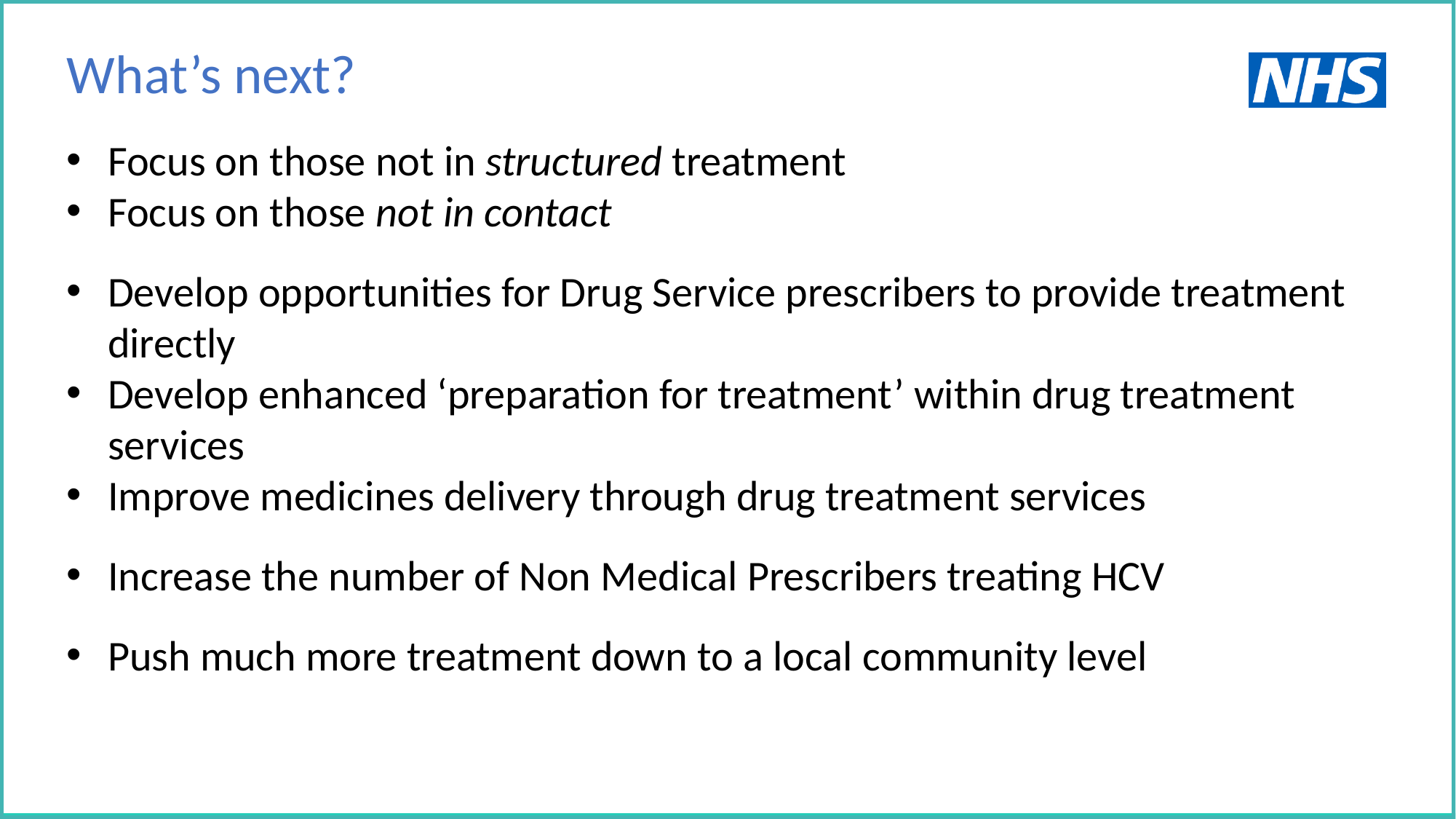

What’s next?
Focus on those not in structured treatment
Focus on those not in contact

Develop opportunities for Drug Service prescribers to provide treatment directly
Develop enhanced ‘preparation for treatment’ within drug treatment services
Improve medicines delivery through drug treatment services

Increase the number of Non Medical Prescribers treating HCV

Push much more treatment down to a local community level